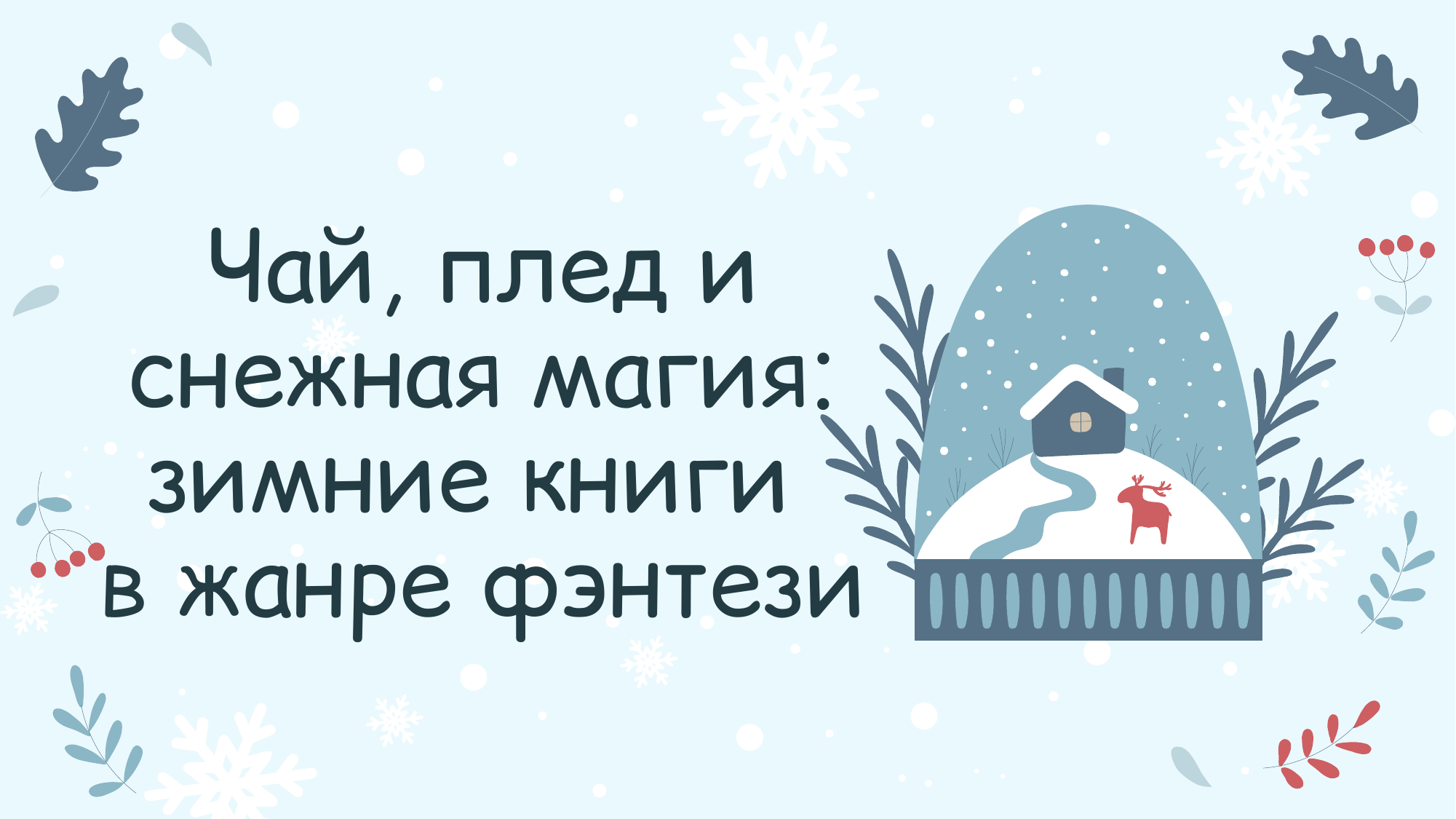

# Чай, плед и снежная магия: зимние книги в жанре фэнтези